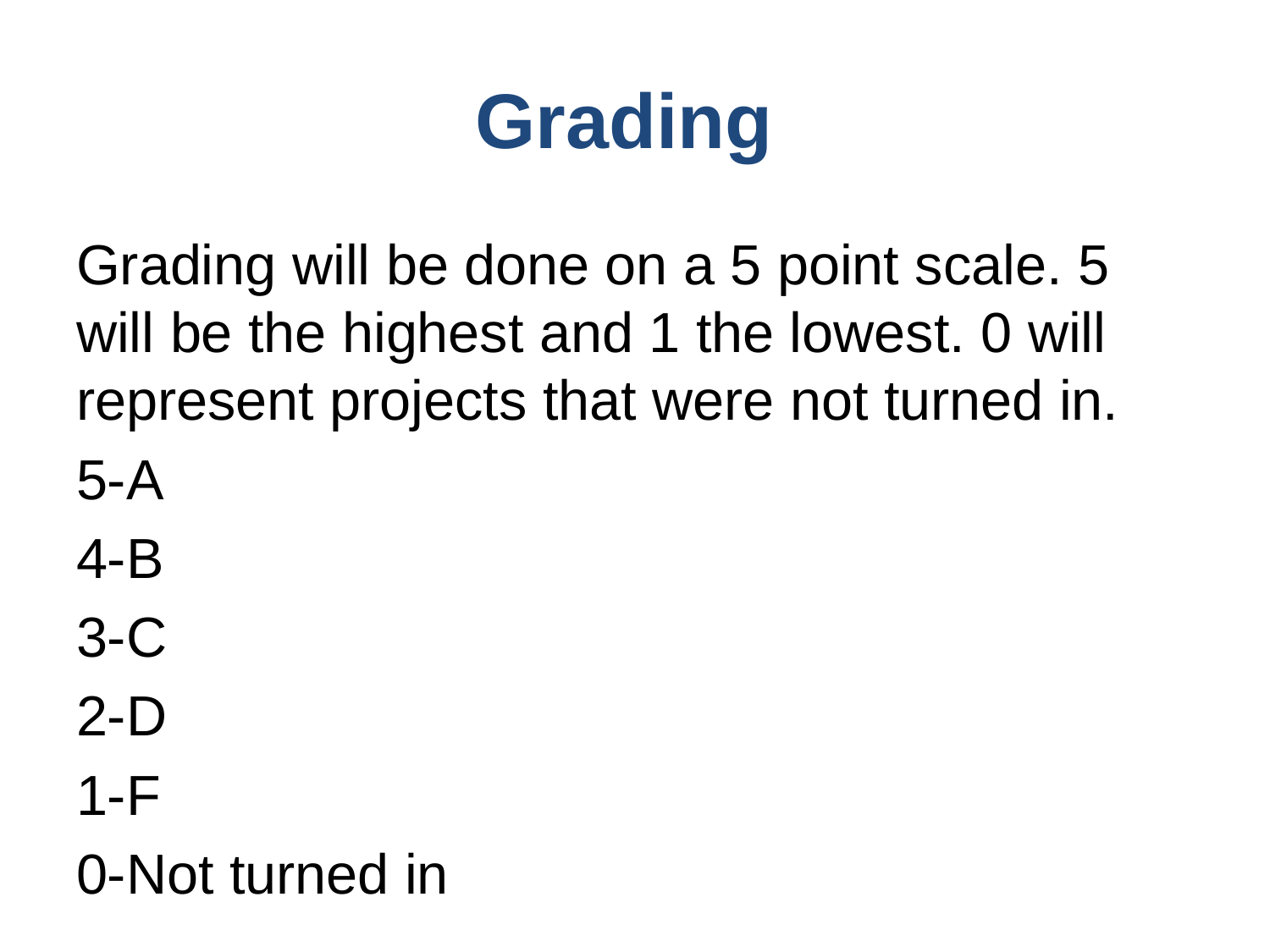

Grading
Grading will be done on a 5 point scale. 5 will be the highest and 1 the lowest. 0 will represent projects that were not turned in.
5-A
4-B
3-C
2-D
1-F
0-Not turned in